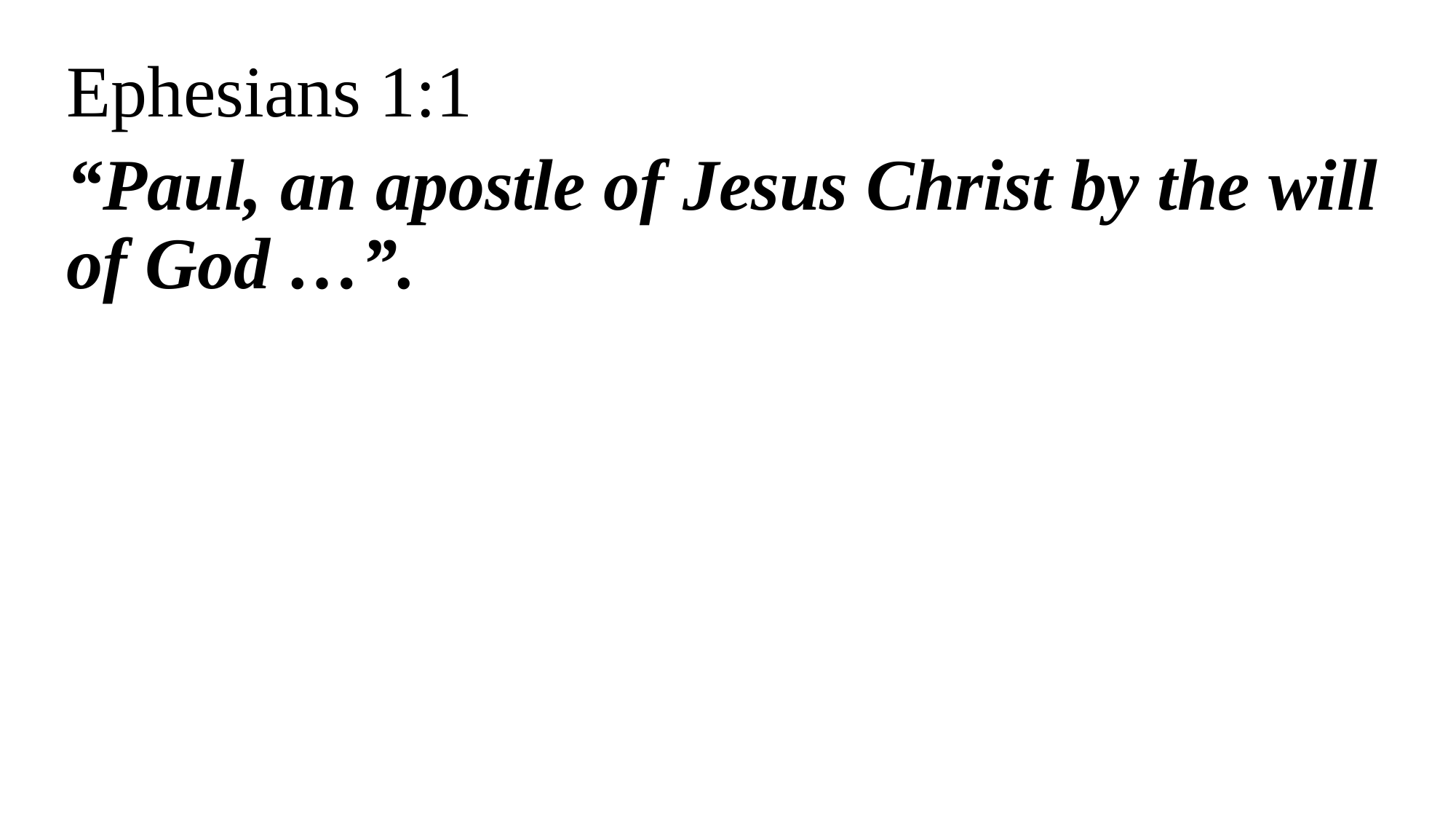

Ephesians 1:1
“Paul, an apostle of Jesus Christ by the will of God …”.